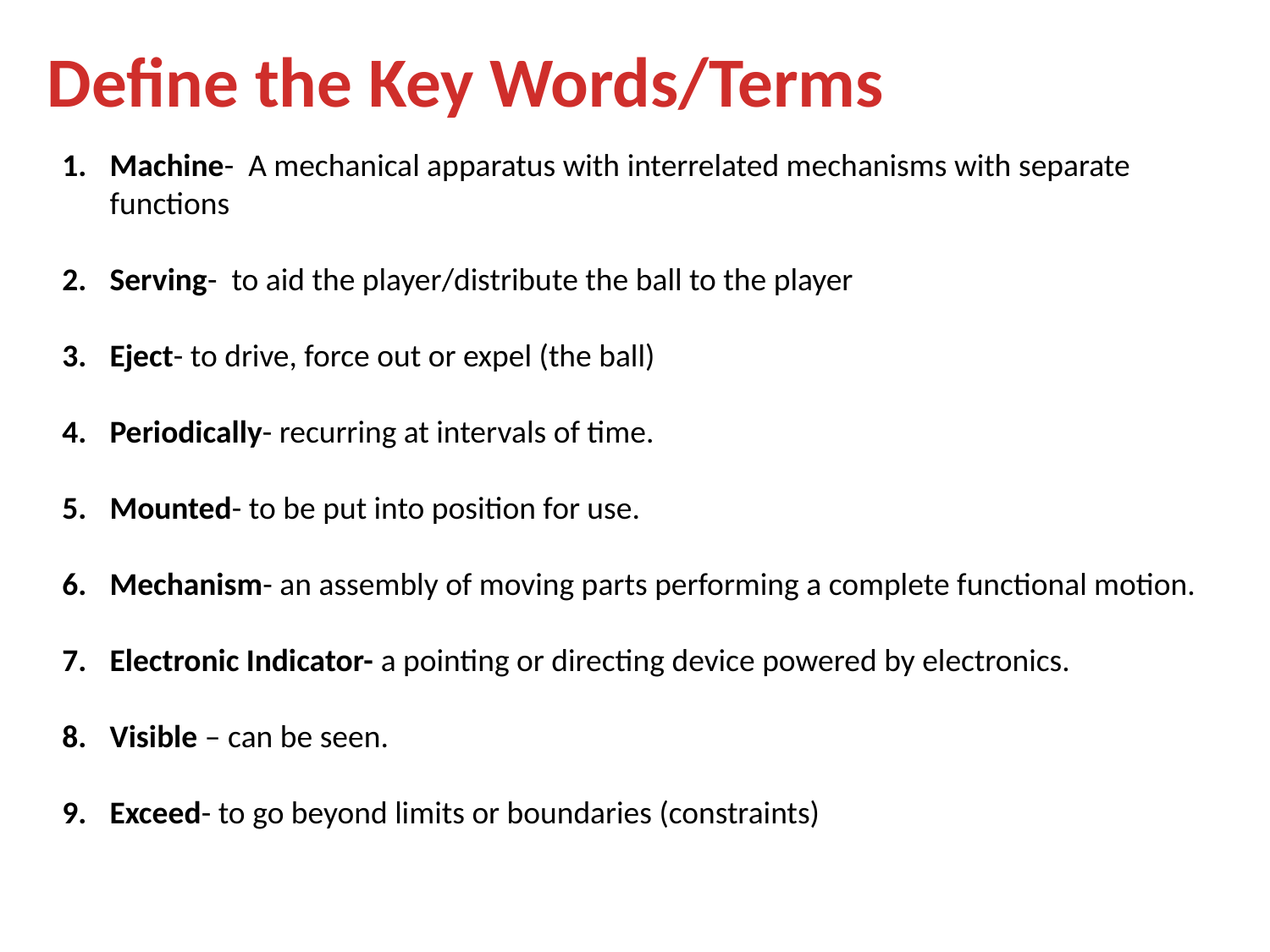

Define the Key Words/Terms
Machine-  A mechanical apparatus with interrelated mechanisms with separate functions

Serving-  to aid the player/distribute the ball to the player

Eject- to drive, force out or expel (the ball)

Periodically- recurring at intervals of time.

Mounted- to be put into position for use.

Mechanism- an assembly of moving parts performing a complete functional motion.

Electronic Indicator- a pointing or directing device powered by electronics.

Visible – can be seen.

Exceed- to go beyond limits or boundaries (constraints)